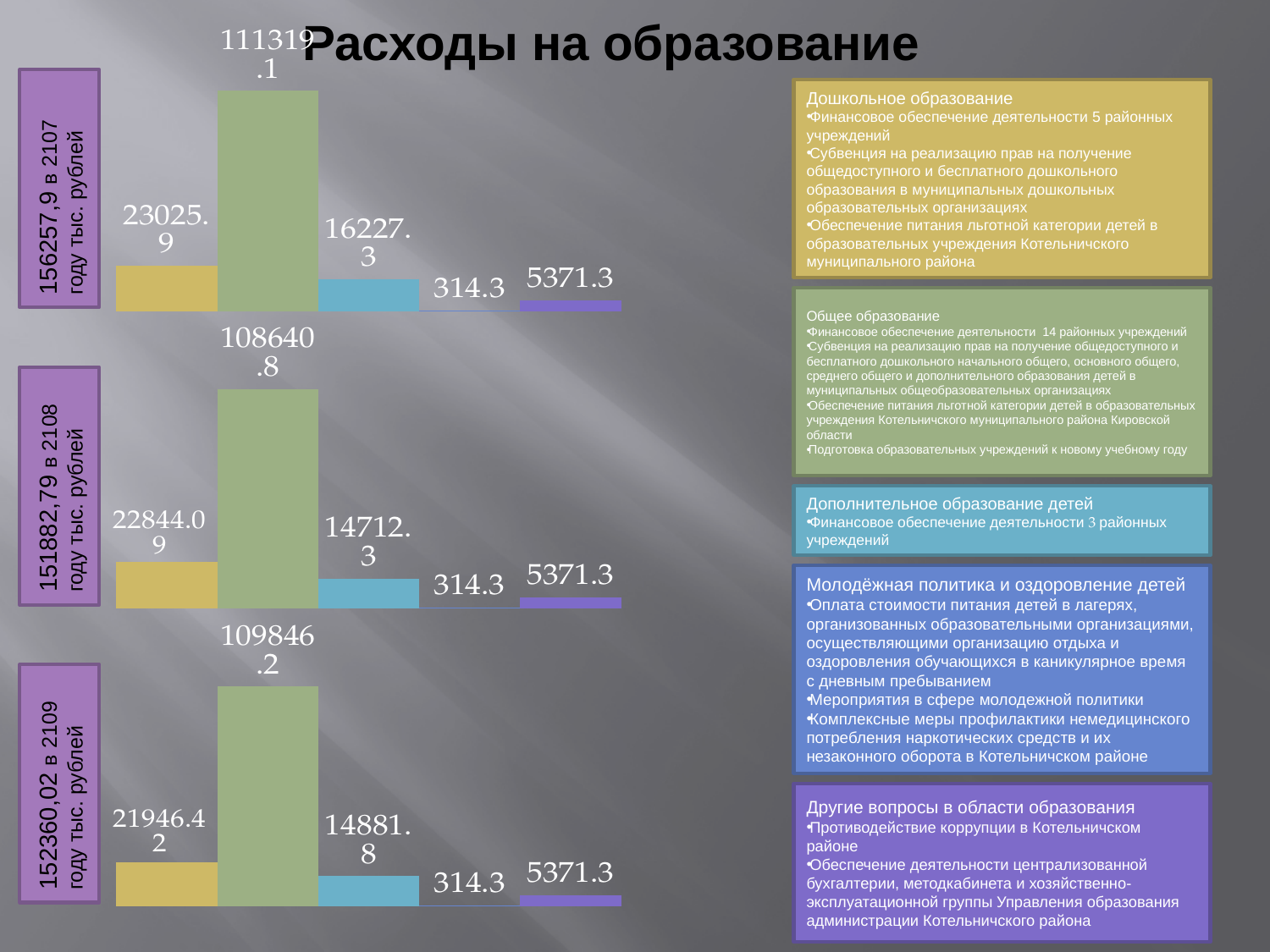

# Расходы на образование

### Chart

| Category | Дошкольное образование | Общее образование | Молодежная политика и оздоровление детей | Дополнительное образование детей | Другие вопросы в области образования |
|---|---|---|---|---|---|
| Категория 1 | 23025.9 | 111319.1 | 16227.3 | 314.3 | 5371.3 |
Дошкольное образование
Финансовое обеспечение деятельности 5 районных учреждений
Субвенция на реализацию прав на получение общедоступного и бесплатного дошкольного образования в муниципальных дошкольных образовательных организациях
Обеспечение питания льготной категории детей в образовательных учреждения Котельничского муниципального района
156257,9 в 2107 году тыс. рублей
Общее образование
Финансовое обеспечение деятельности  14 районных учреждений
Субвенция на реализацию прав на получение общедоступного и бесплатного дошкольного начального общего, основного общего, среднего общего и дополнительного образования детей в муниципальных общеобразовательных организациях
Обеспечение питания льготной категории детей в образовательных учреждения Котельничского муниципального района Кировской области
Подготовка образовательных учреждений к новому учебному году

### Chart

| Category | Дошкольное образование | Общее образование | Молодежная политика и оздоровление детей | Дополнительное образование детей | Другие вопросы в области образования |
|---|---|---|---|---|---|
| Категория 1 | 22844.09 | 108640.8 | 14712.3 | 314.3 | 5371.3 |
151882,79 в 2108 году тыс. рублей
Дополнительное образование детей
Финансовое обеспечение деятельности 3 районных учреждений
Молодёжная политика и оздоровление детей
Оплата стоимости питания детей в лагерях, организованных образовательными организациями, осуществляющими организацию отдыха и оздоровления обучающихся в каникулярное время с дневным пребыванием
Мероприятия в сфере молодежной политики
Комплексные меры профилактики немедицинского потребления наркотических средств и их незаконного оборота в Котельничском районе

### Chart

| Category | Дошкольное образование | Общее образование | Молодежная политика и оздоровление детей | Дополнительное образование детей | Другие вопросы в области образования |
|---|---|---|---|---|---|
| Категория 1 | 21946.42000000001 | 109846.2 | 14881.8 | 314.3 | 5371.3 |
152360,02 в 2109 году тыс. рублей
Другие вопросы в области образования
Противодействие коррупции в Котельничском районе
Обеспечение деятельности централизованной бухгалтерии, методкабинета и хозяйственно-эксплуатационной группы Управления образования администрации Котельничского района